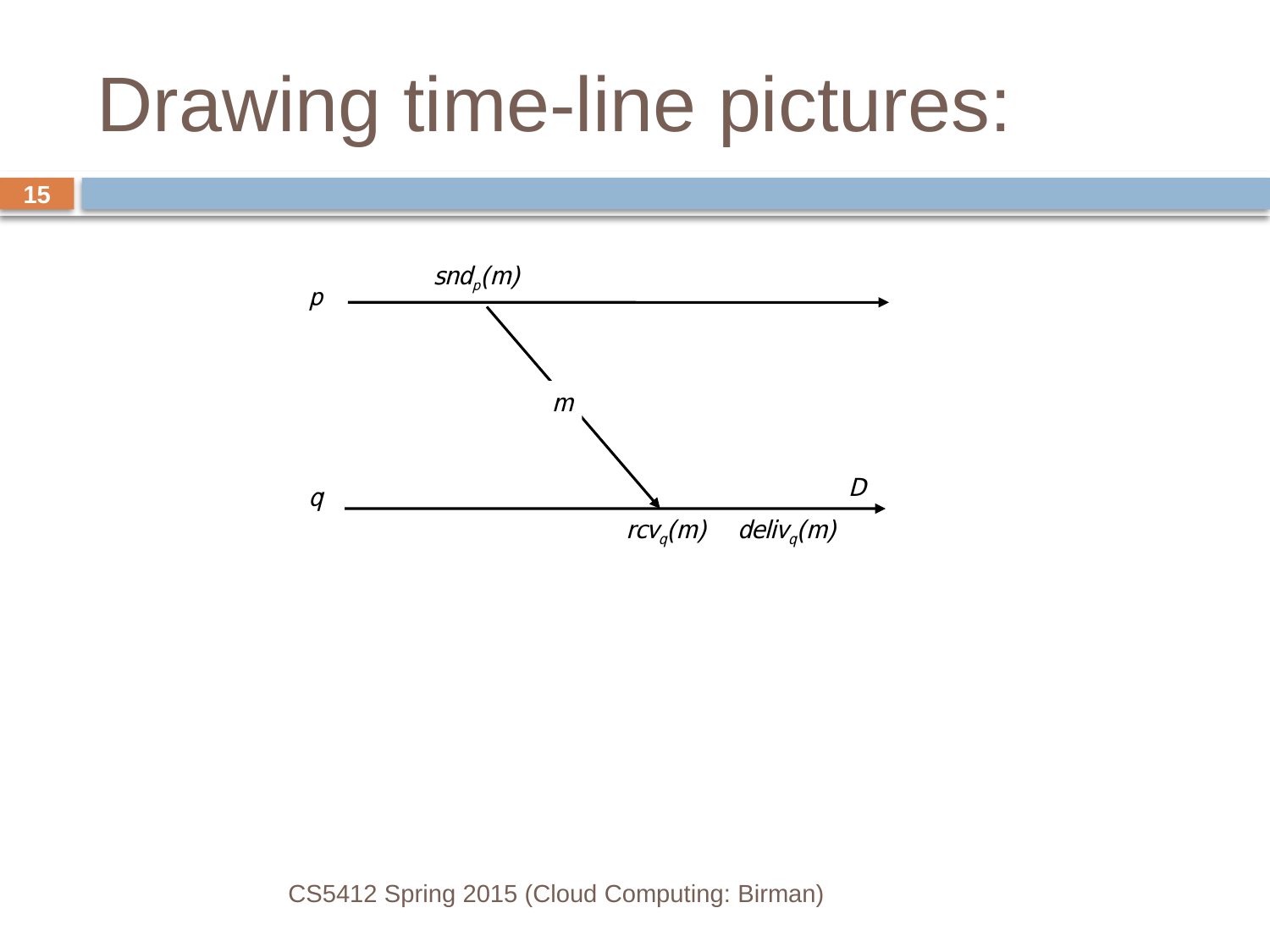

# Drawing time-line pictures:
15
sndp(m)
p

m
D
q
rcvq(m)    delivq(m)

CS5412 Spring 2015 (Cloud Computing: Birman)